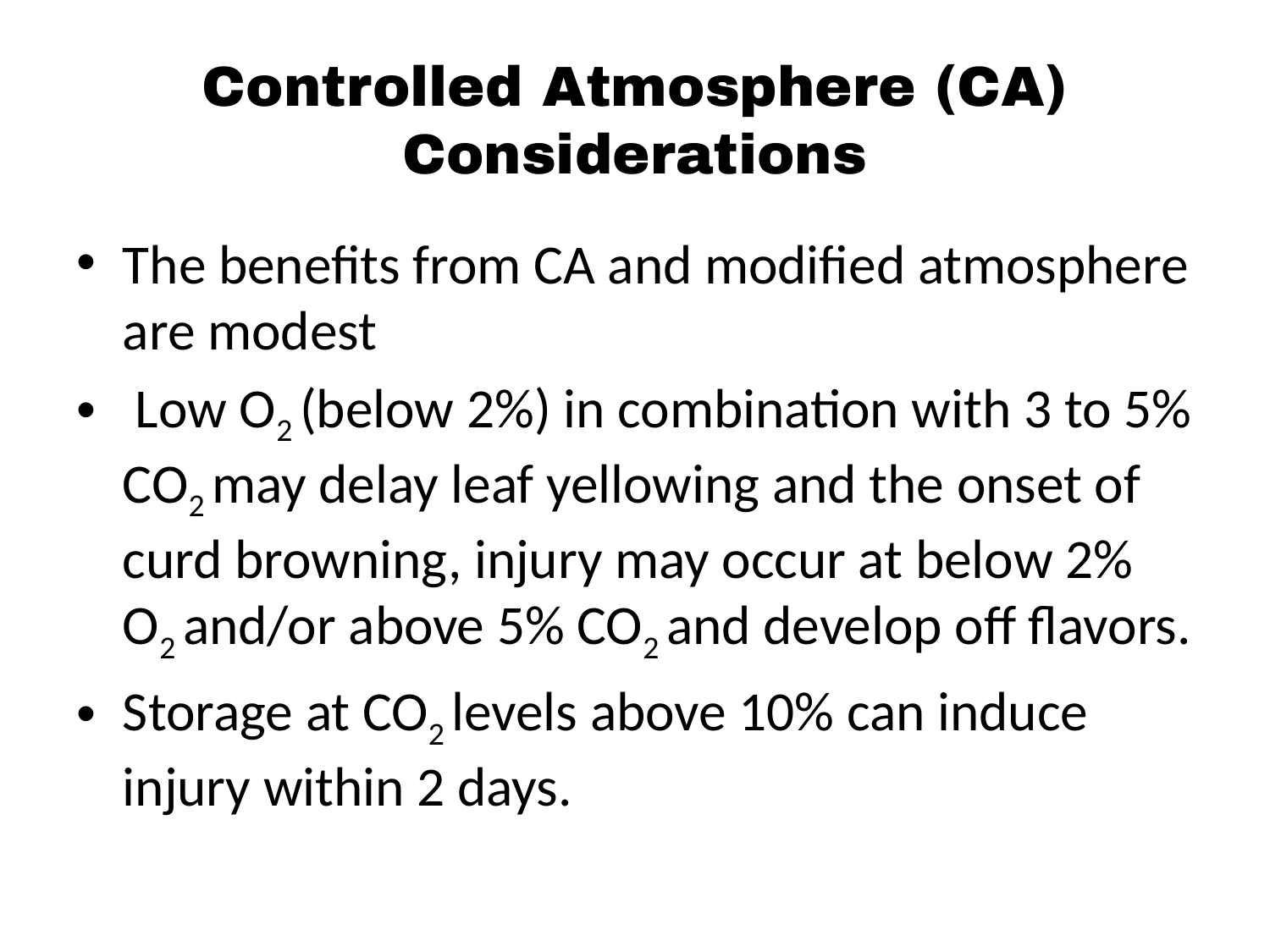

# Controlled Atmosphere (CA) Considerations
The benefits from CA and modified atmosphere are modest
 Low O2 (below 2%) in combination with 3 to 5% CO2 may delay leaf yellowing and the onset of curd browning, injury may occur at below 2% O2 and/or above 5% CO2 and develop off flavors.
Storage at CO2 levels above 10% can induce injury within 2 days.